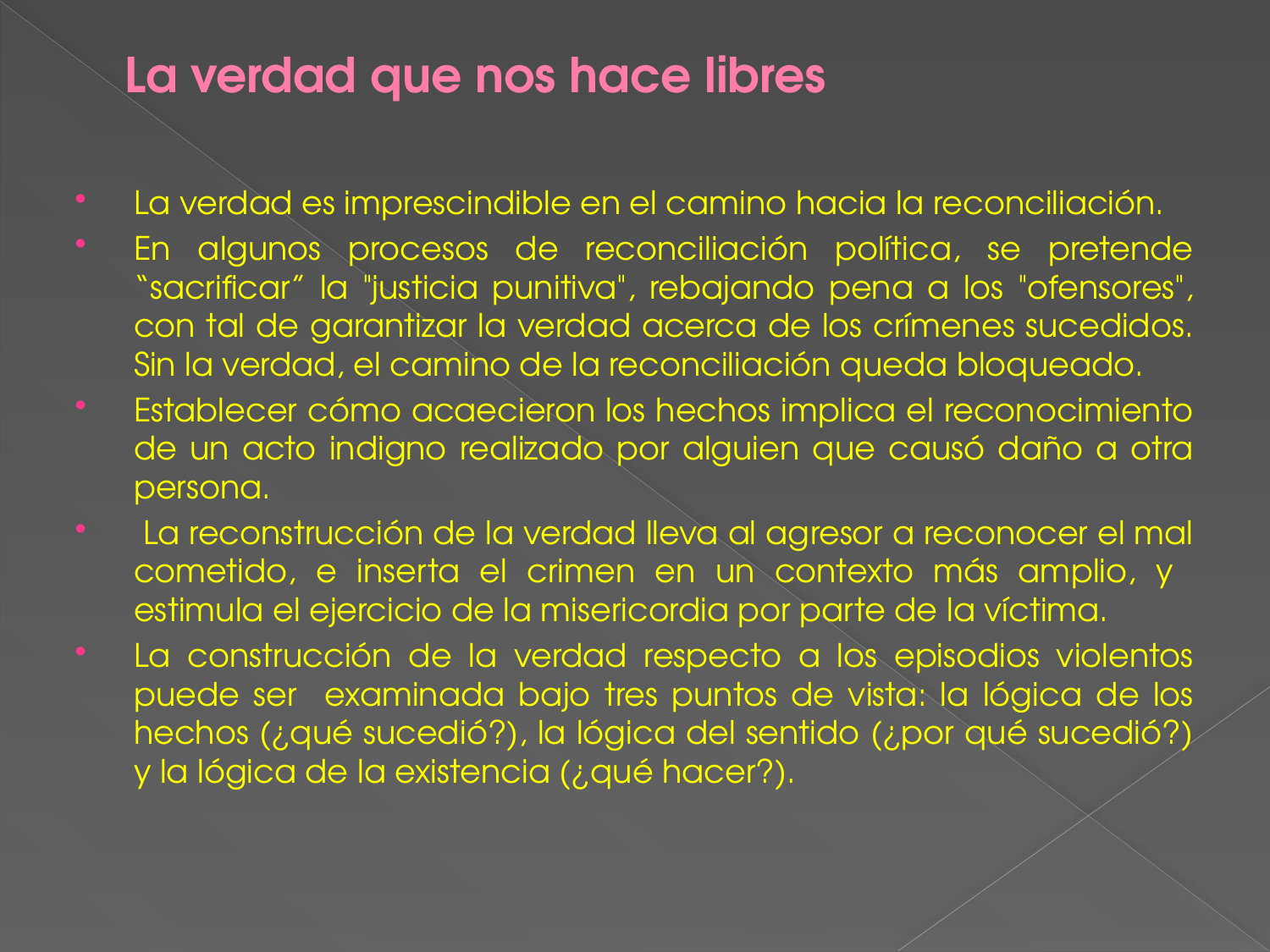

# La verdad que nos hace libres
La verdad es imprescindible en el camino hacia la reconciliación.
En algunos procesos de reconciliación política, se pretende “sacrificar” la "justicia punitiva", rebajando pena a los "ofensores", con tal de garantizar la verdad acerca de los crímenes sucedidos. Sin la verdad, el camino de la reconciliación queda bloqueado.
Establecer cómo acaecieron los hechos implica el reconocimiento de un acto indigno realizado por alguien que causó daño a otra persona.
 La reconstrucción de la verdad lleva al agresor a reconocer el mal cometido, e inserta el crimen en un contexto más amplio, y  estimula el ejercicio de la misericordia por parte de la víctima.
La construcción de la verdad respecto a los episodios violentos puede ser  examinada bajo tres puntos de vista: la lógica de los hechos (¿qué sucedió?), la lógica del sentido (¿por qué sucedió?) y la lógica de la existencia (¿qué hacer?).